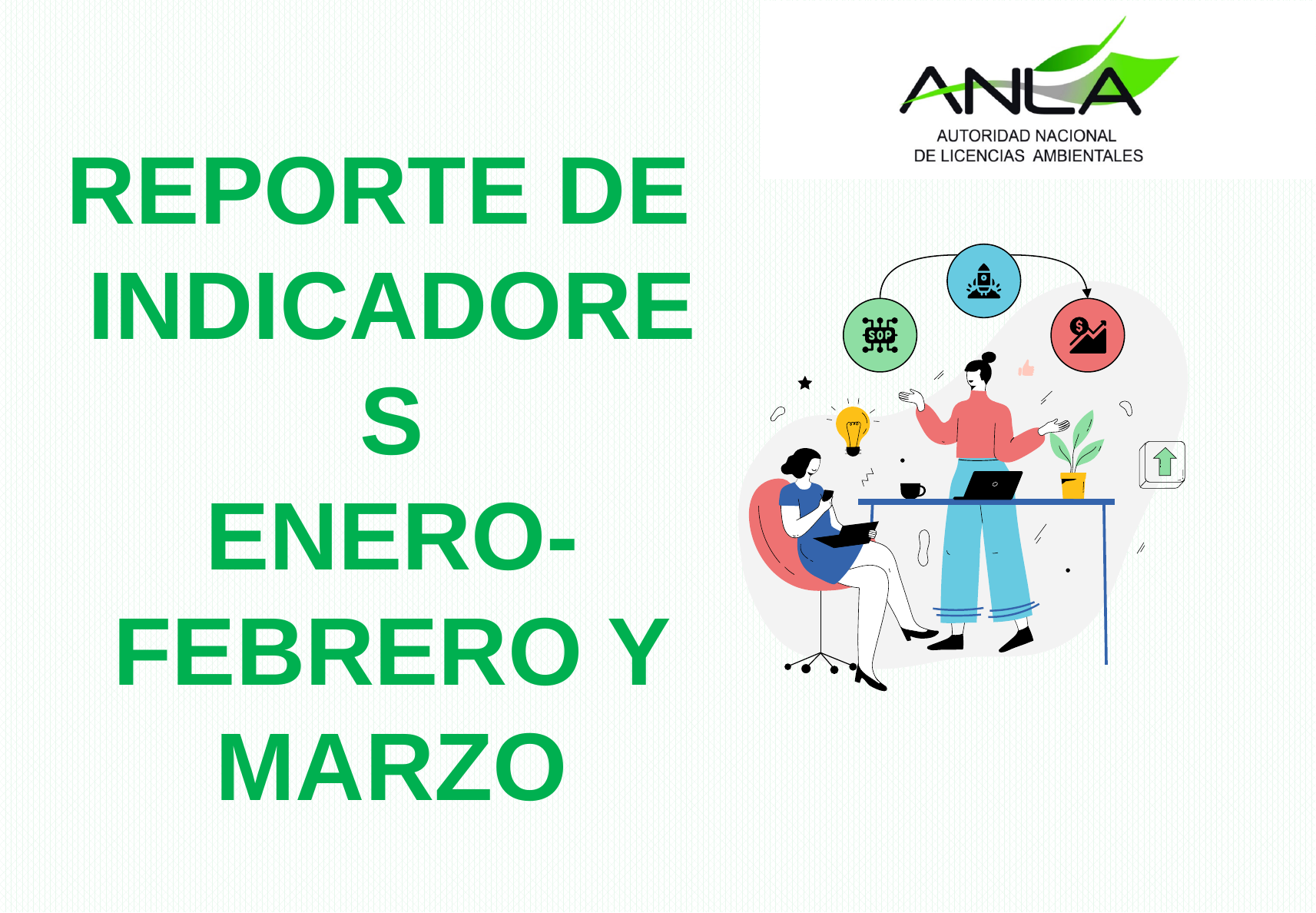

# REPORTE DE  INDICADORES ENERO-FEBRERO Y MARZO